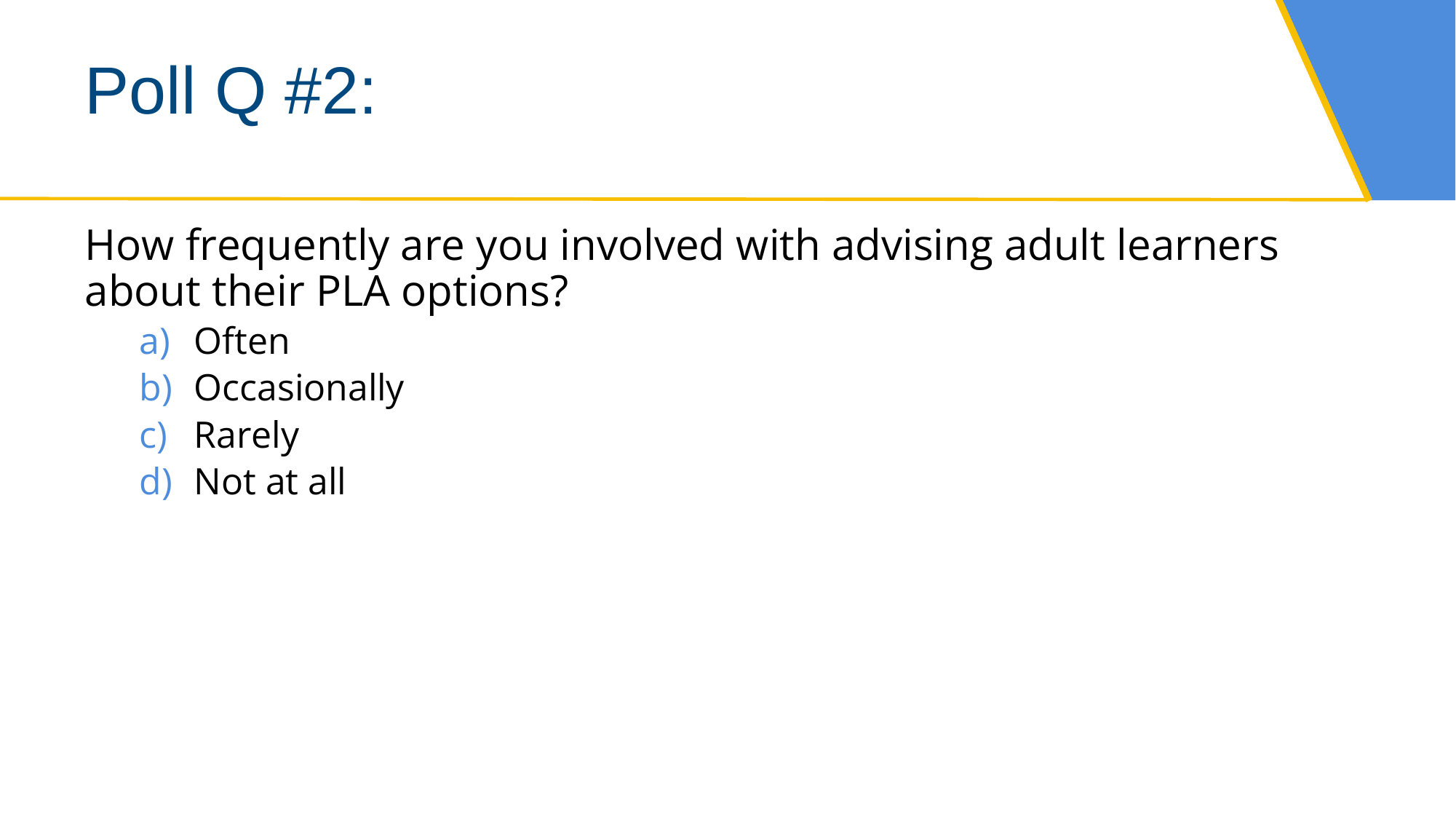

# Poll Q #2:
How frequently are you involved with advising adult learners about their PLA options?
Often
Occasionally
Rarely
Not at all